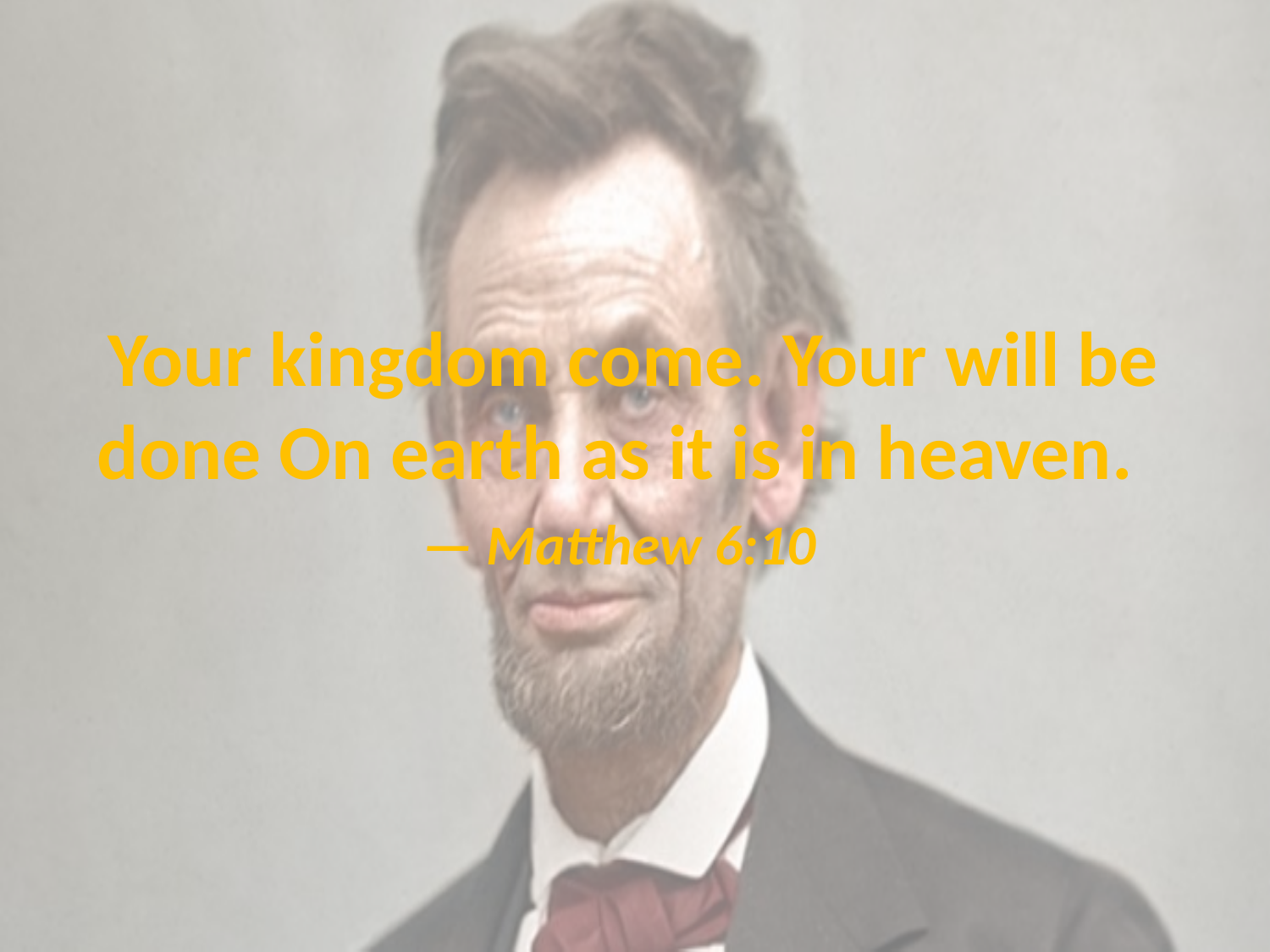

# Your kingdom come. Your will be done On earth as it is in heaven.   — Matthew 6:10